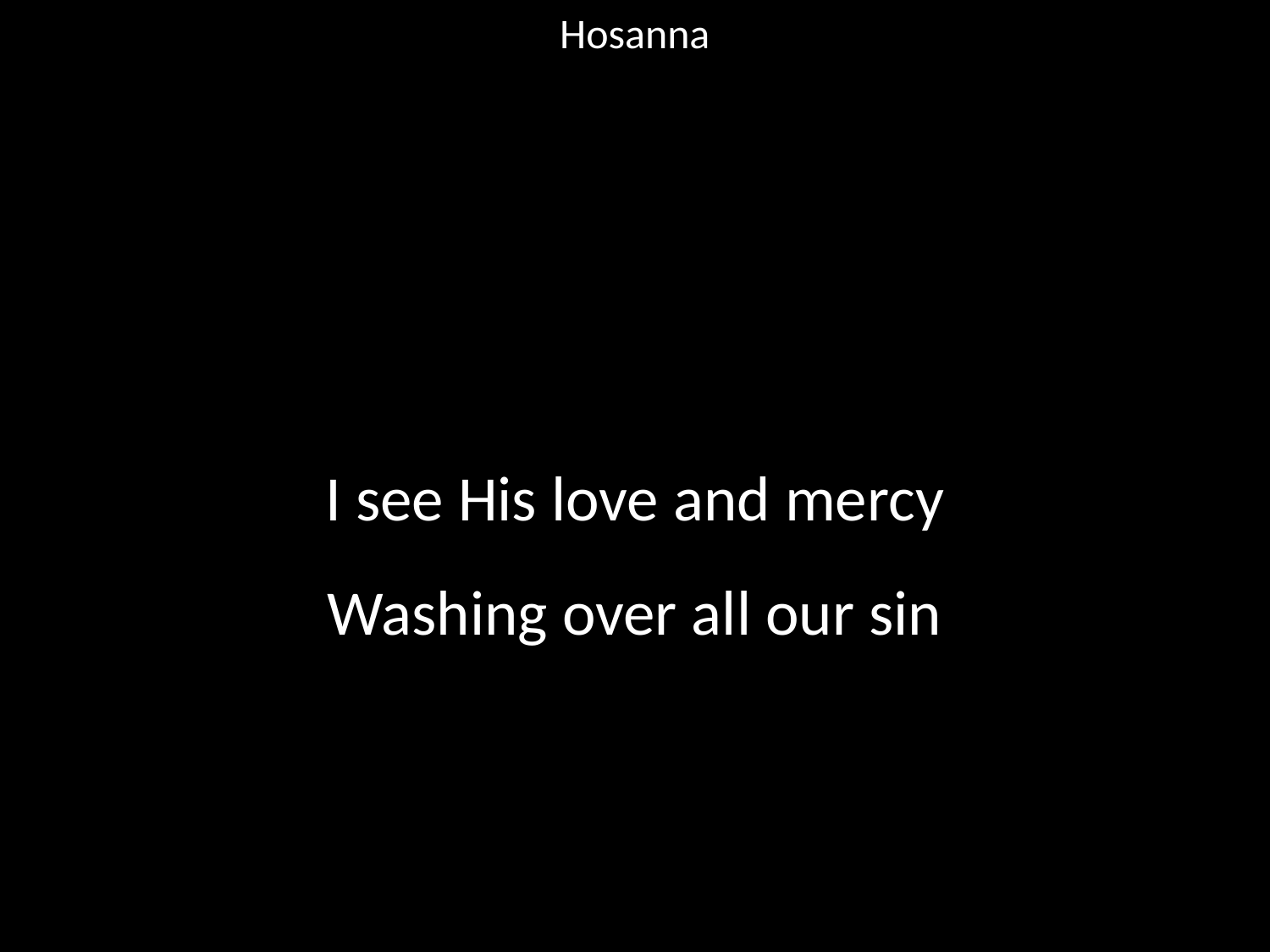

Hosanna
#
I see His love and mercy
Washing over all our sin